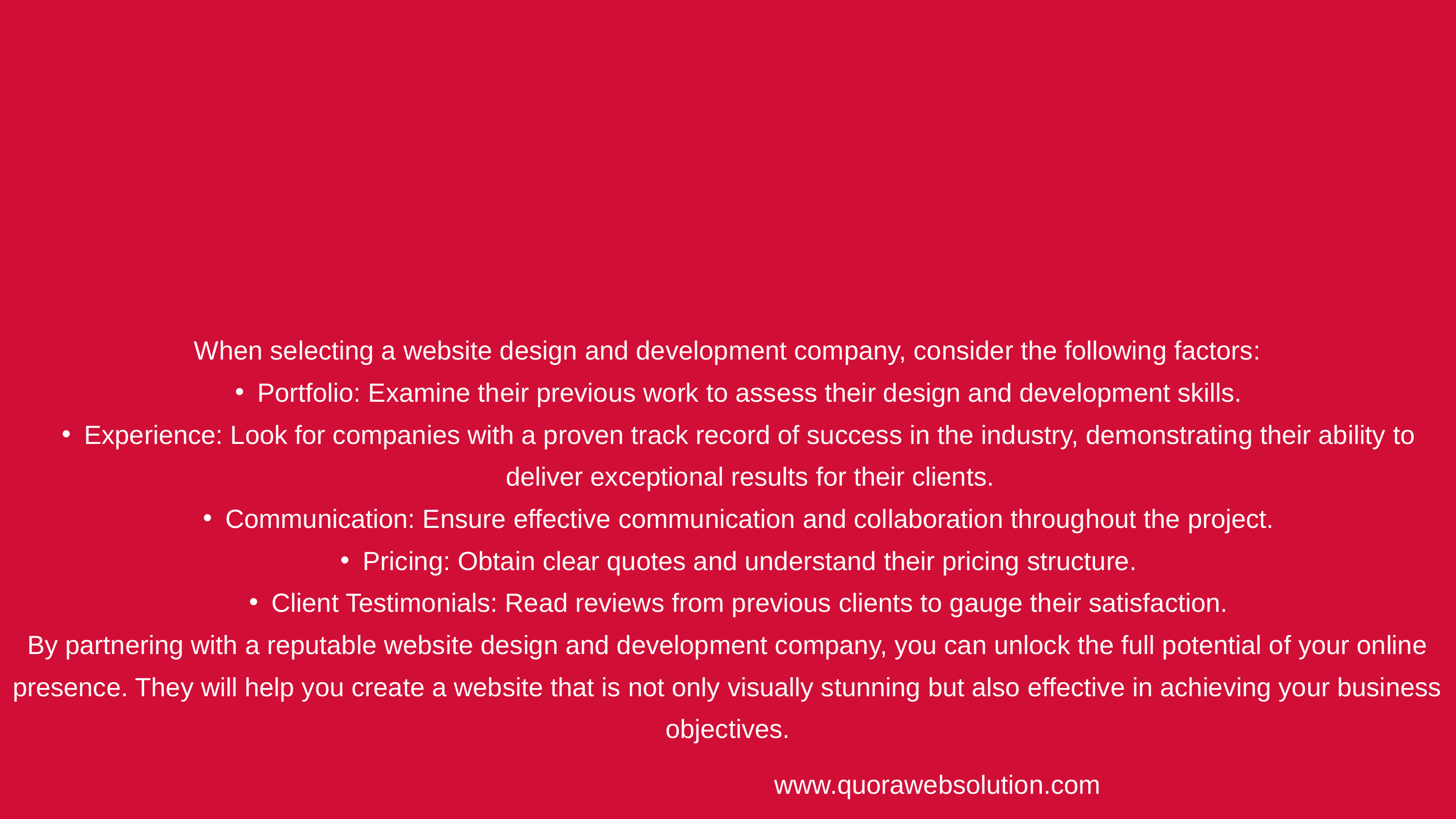

When selecting a website design and development company, consider the following factors:
Portfolio: Examine their previous work to assess their design and development skills.
Experience: Look for companies with a proven track record of success in the industry, demonstrating their ability to deliver exceptional results for their clients.
Communication: Ensure effective communication and collaboration throughout the project.
Pricing: Obtain clear quotes and understand their pricing structure.
Client Testimonials: Read reviews from previous clients to gauge their satisfaction.
By partnering with a reputable website design and development company, you can unlock the full potential of your online presence. They will help you create a website that is not only visually stunning but also effective in achieving your business objectives.
www.quorawebsolution.com